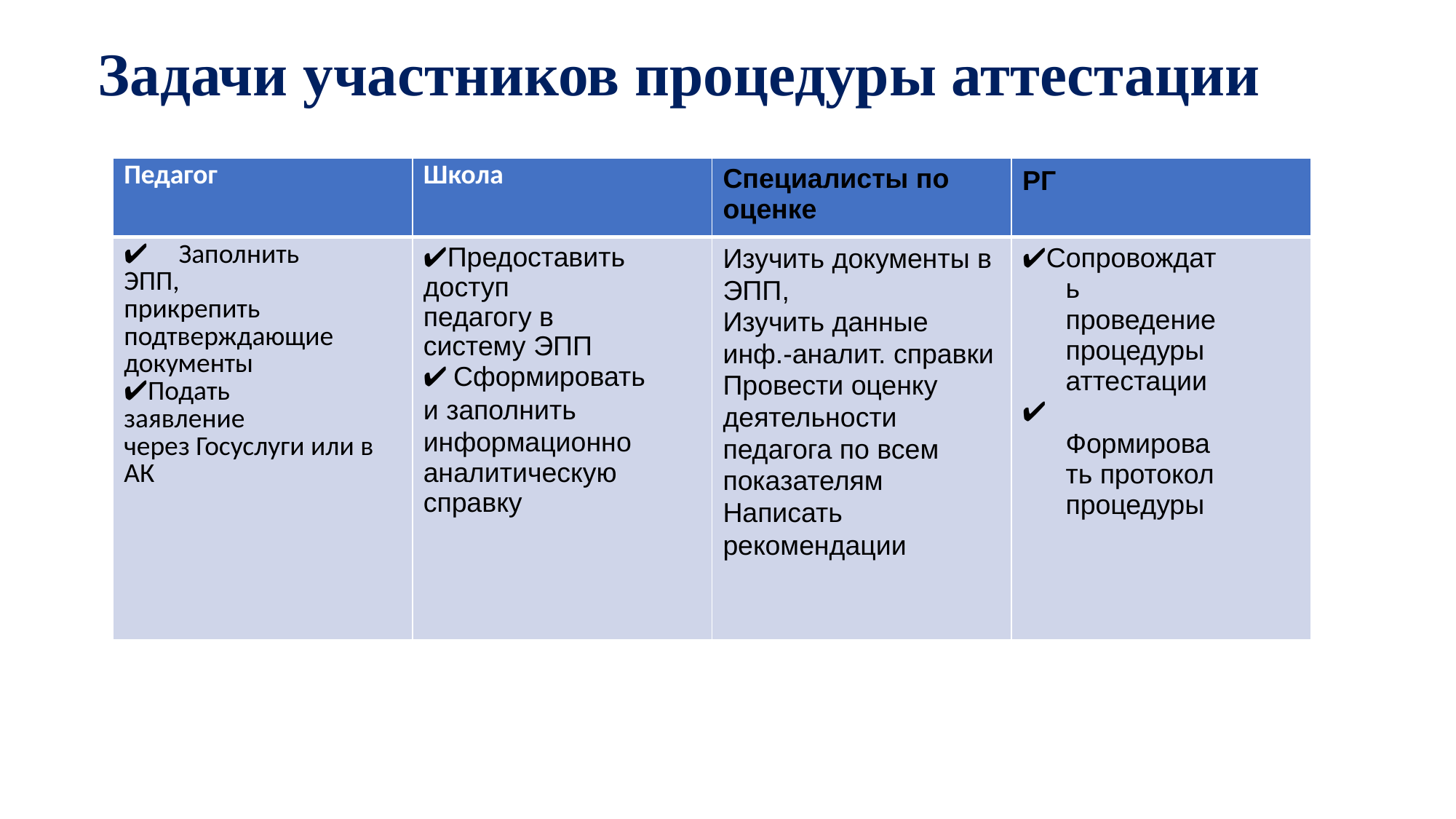

Задачи участников процедуры аттестации

| Педагог | Школа | Специалисты по оценке | РГ |
| --- | --- | --- | --- |
| ✔ Заполнить ЭПП, прикрепить подтверждающие документы ✔Подать заявление через Госуслуги или в АК | ✔Предоставить доступ педагогу в систему ЭПП ✔ Сформировать и заполнить информационно аналитическую справку | Изучить документы в ЭПП, Изучить данные инф.-аналит. справки Провести оценку деятельности педагога по всем показателям Написать рекомендации | ✔Сопровождать проведение процедуры аттестации ✔ Формировать протокол процедуры |